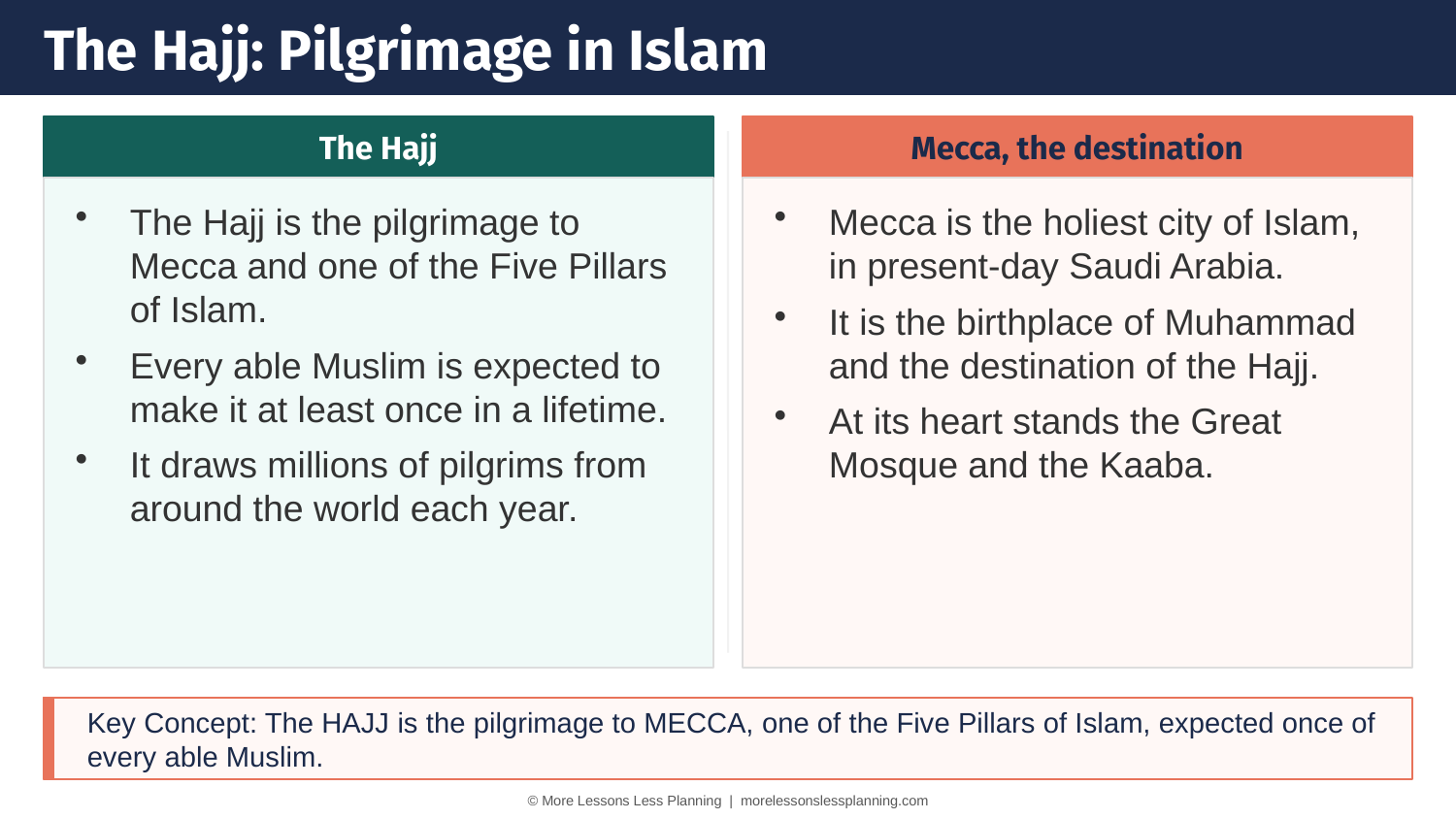

The Hajj: Pilgrimage in Islam

The Hajj

Mecca, the destination

The Hajj is the pilgrimage to Mecca and one of the Five Pillars of Islam.
Every able Muslim is expected to make it at least once in a lifetime.
It draws millions of pilgrims from around the world each year.
Mecca is the holiest city of Islam, in present-day Saudi Arabia.
It is the birthplace of Muhammad and the destination of the Hajj.
At its heart stands the Great Mosque and the Kaaba.

Key Concept: The HAJJ is the pilgrimage to MECCA, one of the Five Pillars of Islam, expected once of every able Muslim.
© More Lessons Less Planning  |  morelessonslessplanning.com